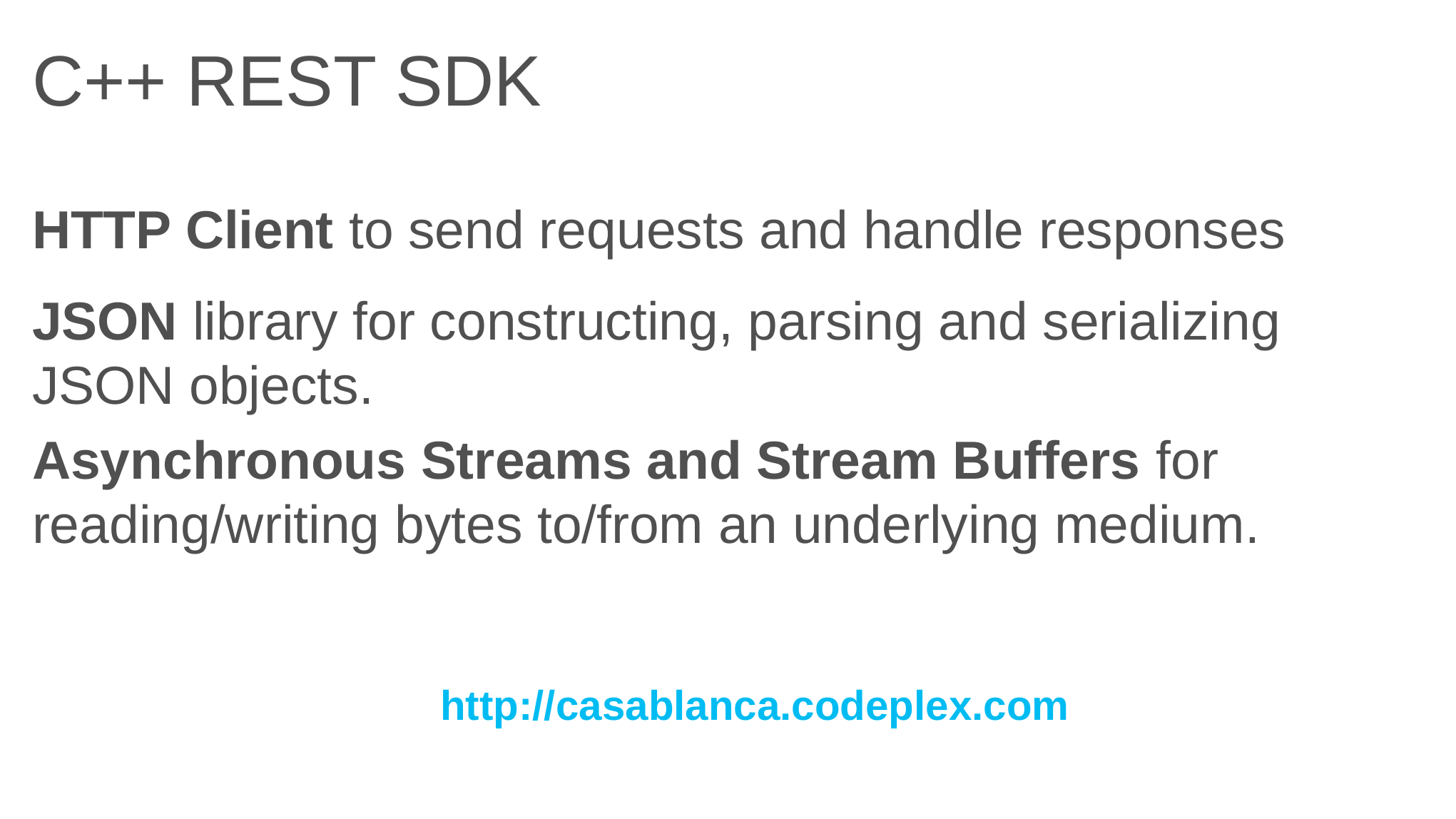

# C++ REST SDK
HTTP Client to send requests and handle responses
JSON library for constructing, parsing and serializing JSON objects.
Asynchronous Streams and Stream Buffers for reading/writing bytes to/from an underlying medium.

http://casablanca.codeplex.com